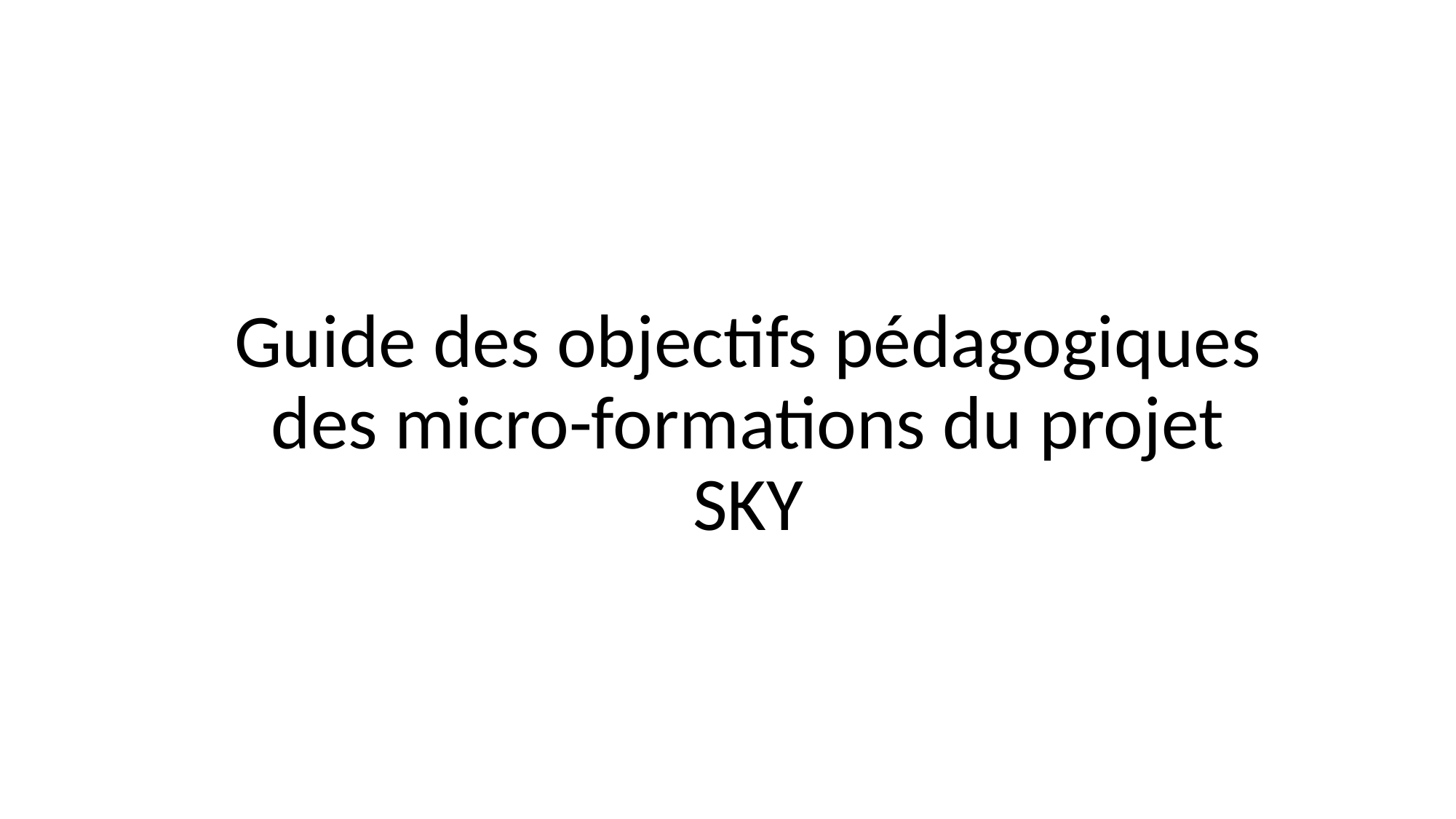

# Guide des objectifs pédagogiques des micro-formations du projet SKY